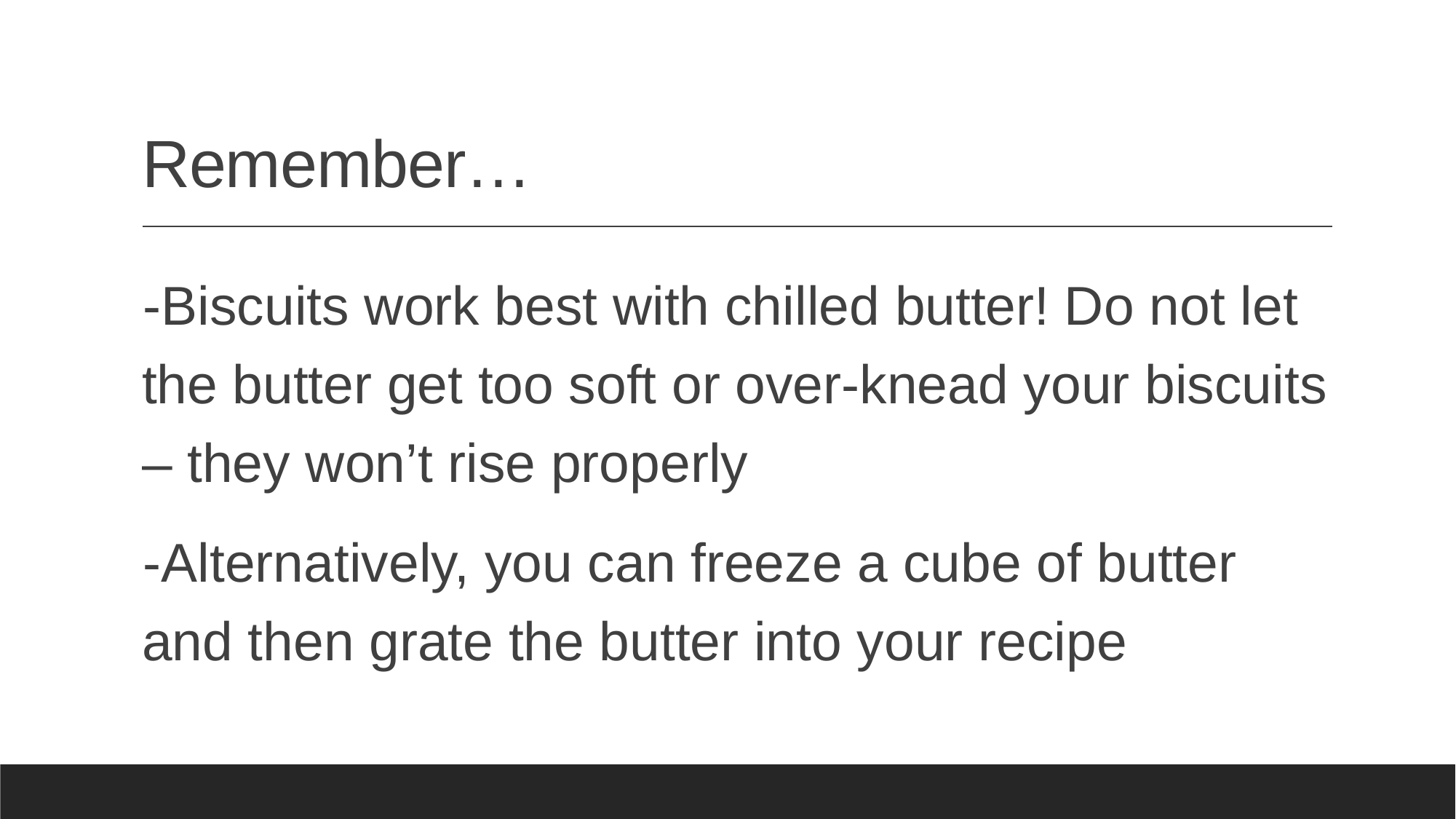

# Remember…
-Biscuits work best with chilled butter! Do not let the butter get too soft or over-knead your biscuits – they won’t rise properly
-Alternatively, you can freeze a cube of butter and then grate the butter into your recipe